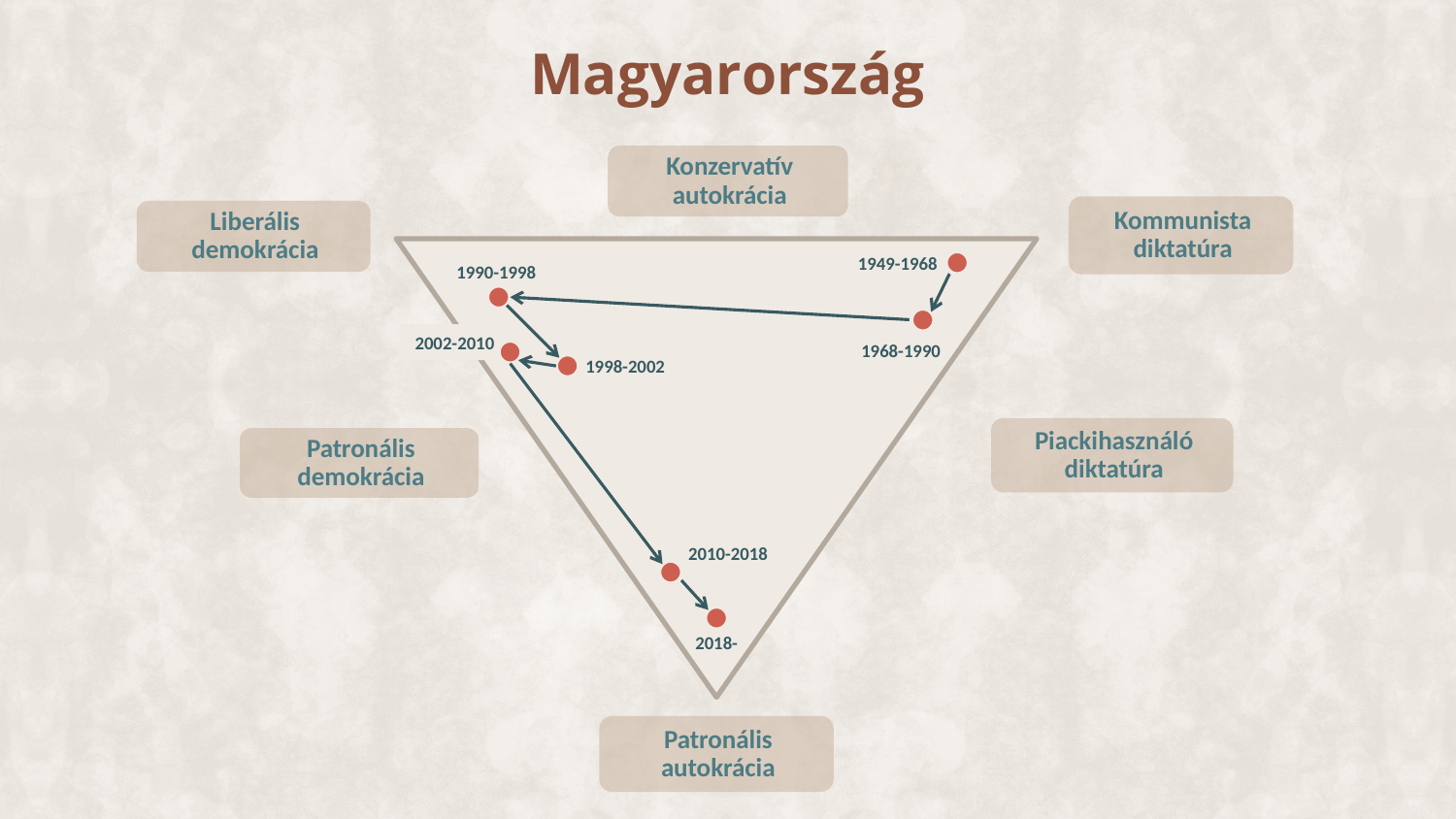

# Magyarország
Kommunista diktatúra
Liberális demokrácia
Patronális autokrácia
Konzervatív autokrácia
Piackihasználó diktatúra
Patronális demokrácia
1949-1968

1990-1998

2002-2010
1968-1990

1998-2002

2010-2018

2018-